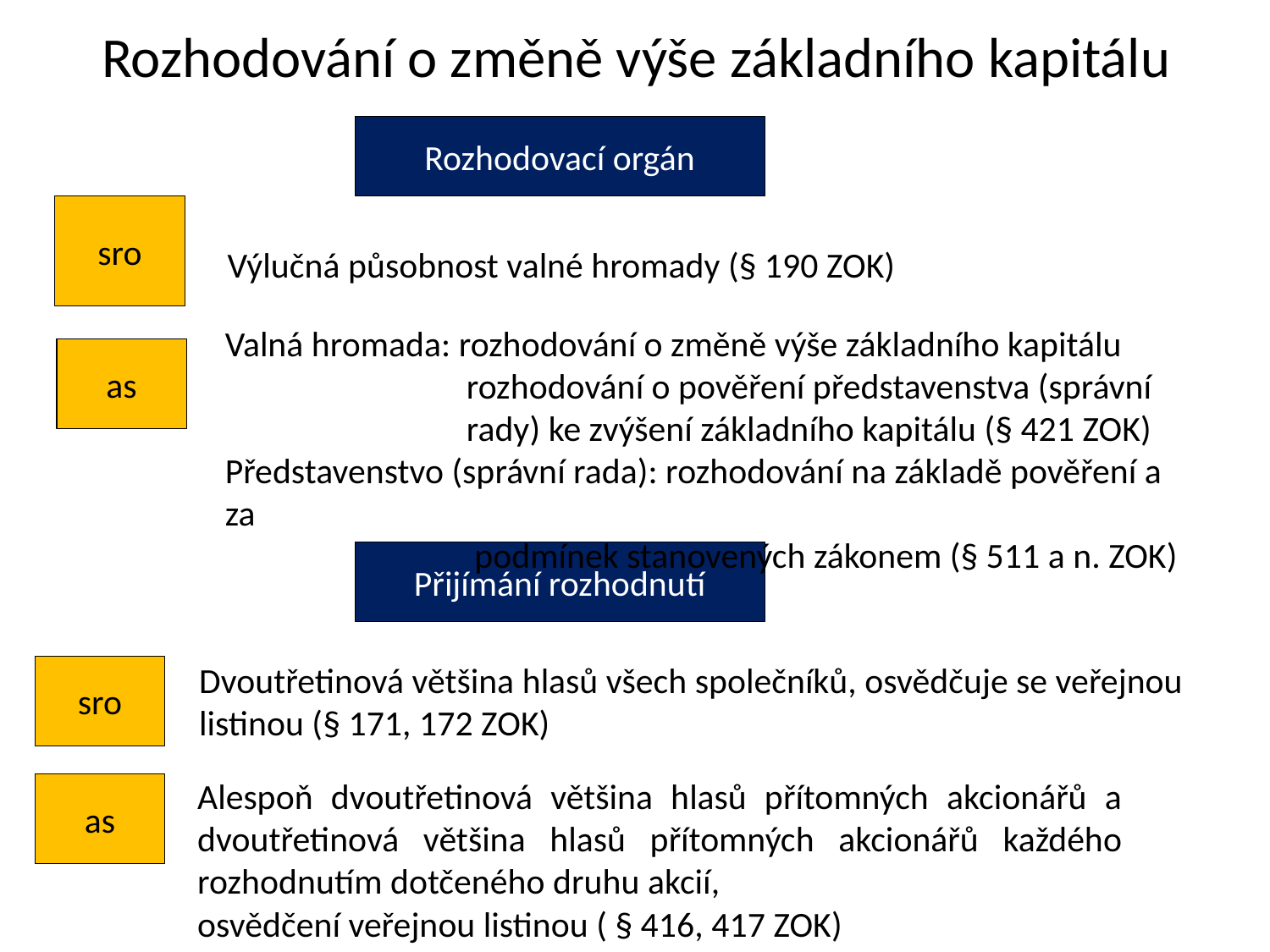

Rozhodování o změně výše základního kapitálu
Rozhodovací orgán
sro
Výlučná působnost valné hromady (§ 190 ZOK)
Valná hromada: rozhodování o změně výše základního kapitálu
                              rozhodování o pověření představenstva (správní
                              rady) ke zvýšení základního kapitálu (§ 421 ZOK)
Představenstvo (správní rada): rozhodování na základě pověření a za
                               podmínek stanovených zákonem (§ 511 a n. ZOK)
as
Přijímání rozhodnutí
Dvoutřetinová většina hlasů všech společníků, osvědčuje se veřejnou listinou (§ 171, 172 ZOK)
sro
Alespoň dvoutřetinová většina hlasů přítomných akcionářů a dvoutřetinová většina hlasů přítomných akcionářů každého rozhodnutím dotčeného druhu akcií,
osvědčení veřejnou listinou ( § 416, 417 ZOK)
as